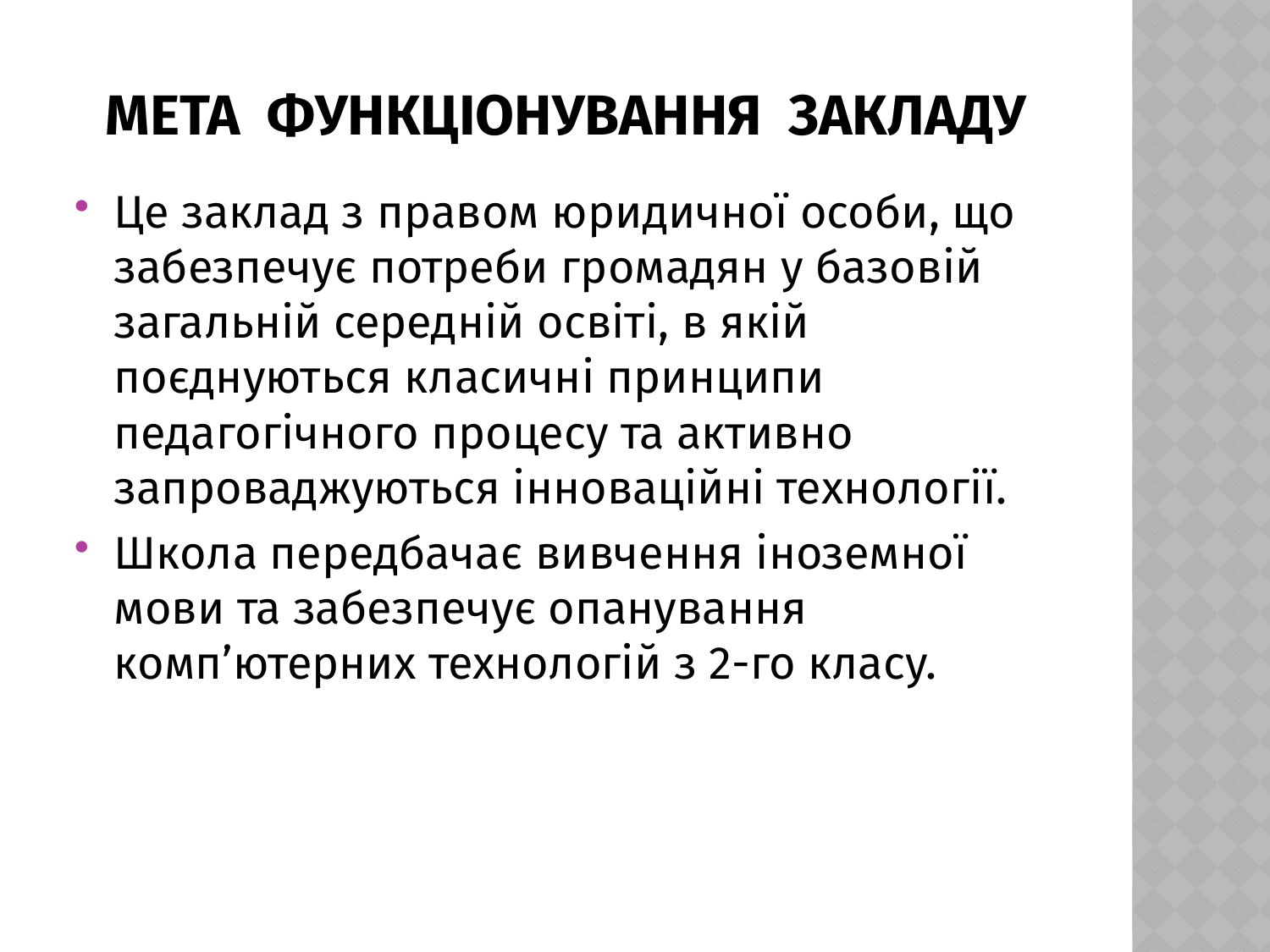

# Мета  функціонування  закладу
Це заклад з правом юридичної особи, що забезпечує потреби громадян у базовій загальній середній освіті, в якій поєднуються класичні принципи педагогічного процесу та активно запроваджуються інноваційні технології.
Школа передбачає вивчення іноземної мови та забезпечує опанування комп’ютерних технологій з 2-го класу.